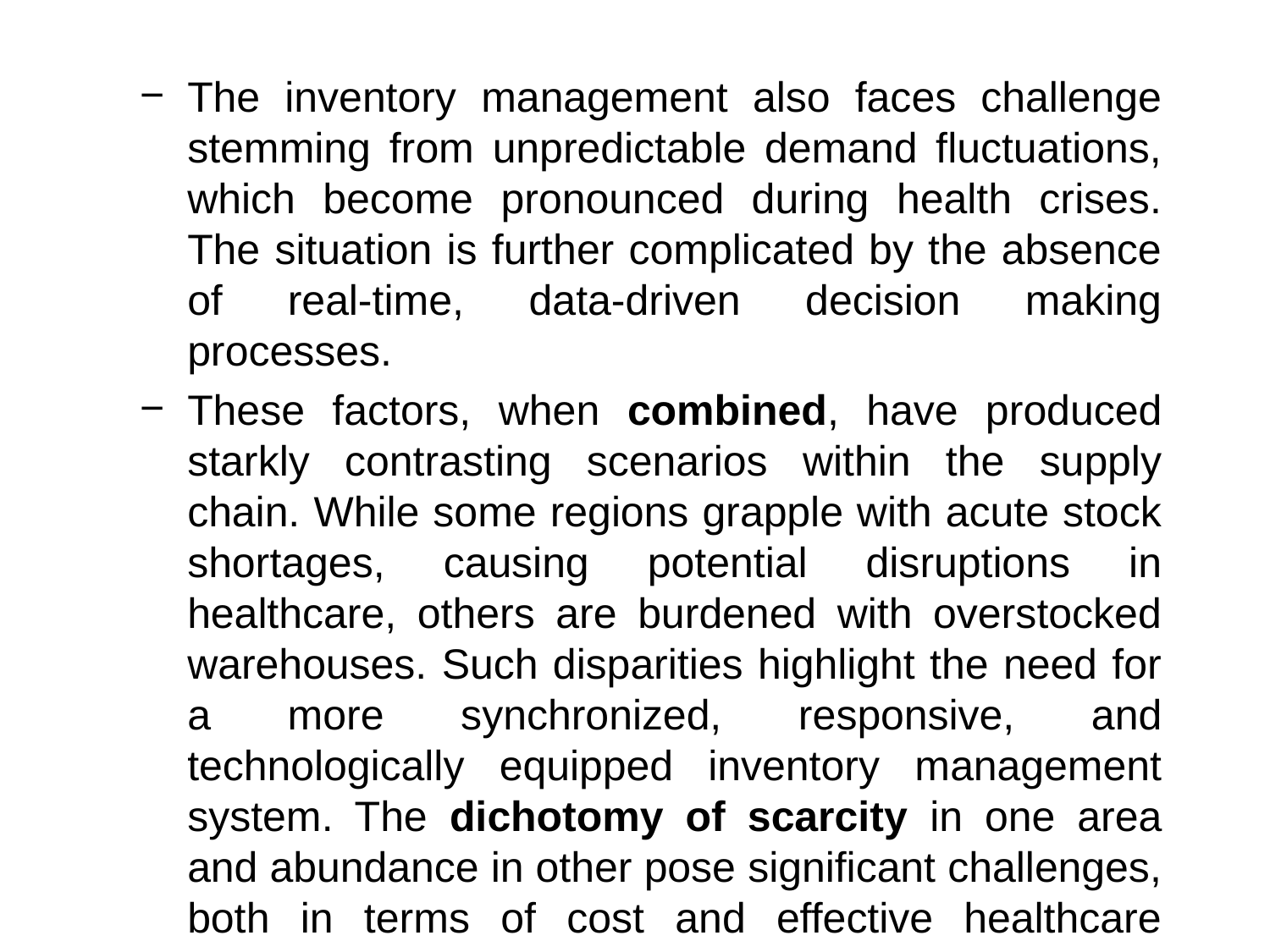

The inventory management also faces challenge stemming from unpredictable demand fluctuations, which become pronounced during health crises. The situation is further complicated by the absence of real-time, data-driven decision making processes.
These factors, when combined, have produced starkly contrasting scenarios within the supply chain. While some regions grapple with acute stock shortages, causing potential disruptions in healthcare, others are burdened with overstocked warehouses. Such disparities highlight the need for a more synchronized, responsive, and technologically equipped inventory management system. The dichotomy of scarcity in one area and abundance in other pose significant challenges, both in terms of cost and effective healthcare delivery.